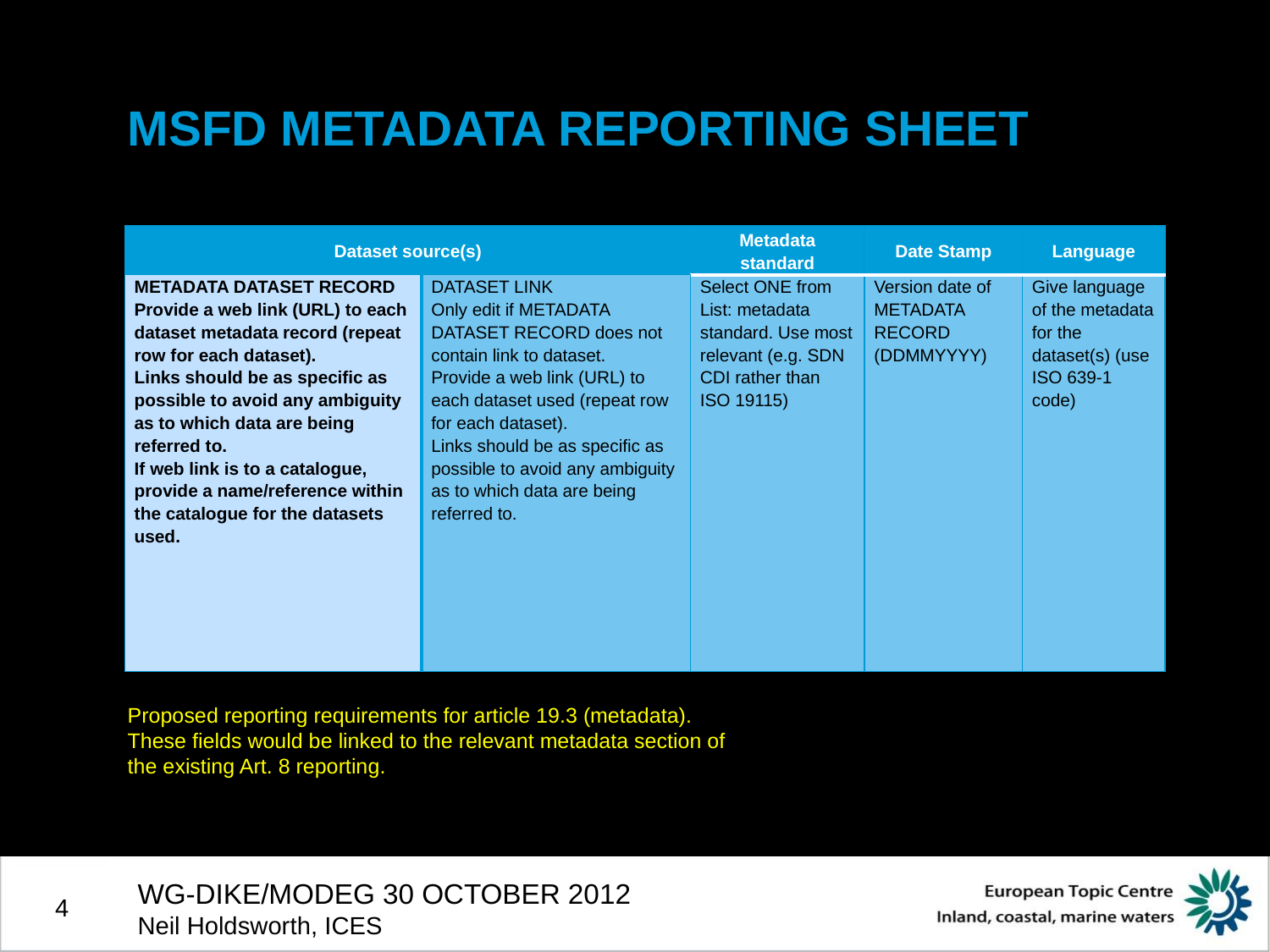

# MSFD METADATA REPORTING SHEET
| Dataset source(s) |  | Metadata standard | Date Stamp | Language |
| --- | --- | --- | --- | --- |
| METADATA DATASET RECORD Provide a web link (URL) to each dataset metadata record (repeat row for each dataset). Links should be as specific as possible to avoid any ambiguity as to which data are being referred to. If web link is to a catalogue, provide a name/reference within the catalogue for the datasets used. | DATASET LINK Only edit if METADATA DATASET RECORD does not contain link to dataset. Provide a web link (URL) to each dataset used (repeat row for each dataset). Links should be as specific as possible to avoid any ambiguity as to which data are being referred to. | Select ONE from List: metadata standard. Use most relevant (e.g. SDN CDI rather than ISO 19115) | Version date of METADATA RECORD (DDMMYYYY) | Give language of the metadata for the dataset(s) (use ISO 639-1 code) |
Proposed reporting requirements for article 19.3 (metadata). These fields would be linked to the relevant metadata section of the existing Art. 8 reporting.
WG-DIKE/MODEG 30 OCTOBER 2012
Neil Holdsworth, ICES